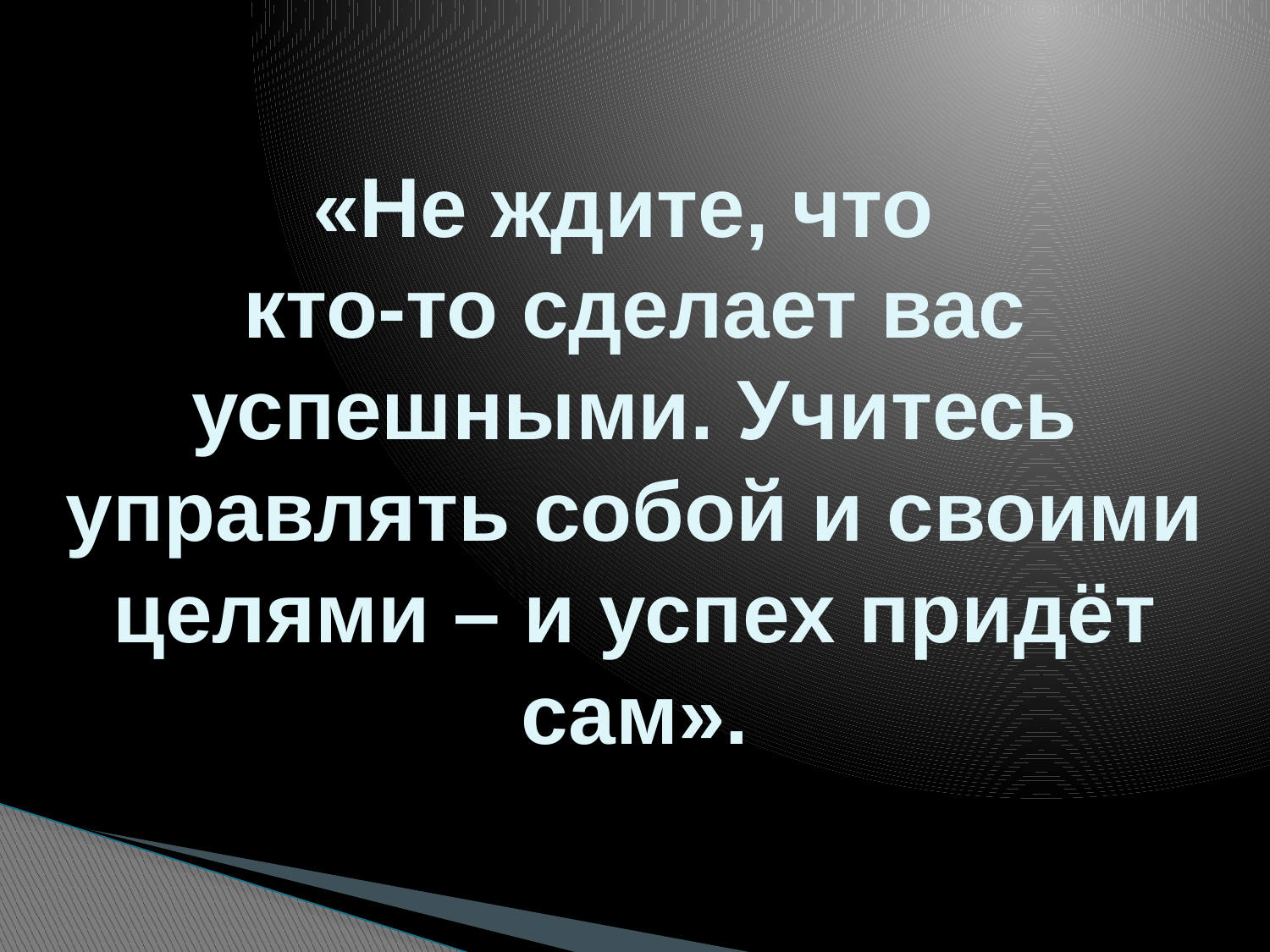

# «Не ждите, что кто-то сделает вас успешными. Учитесь управлять собой и своими целями – и успех придёт сам».